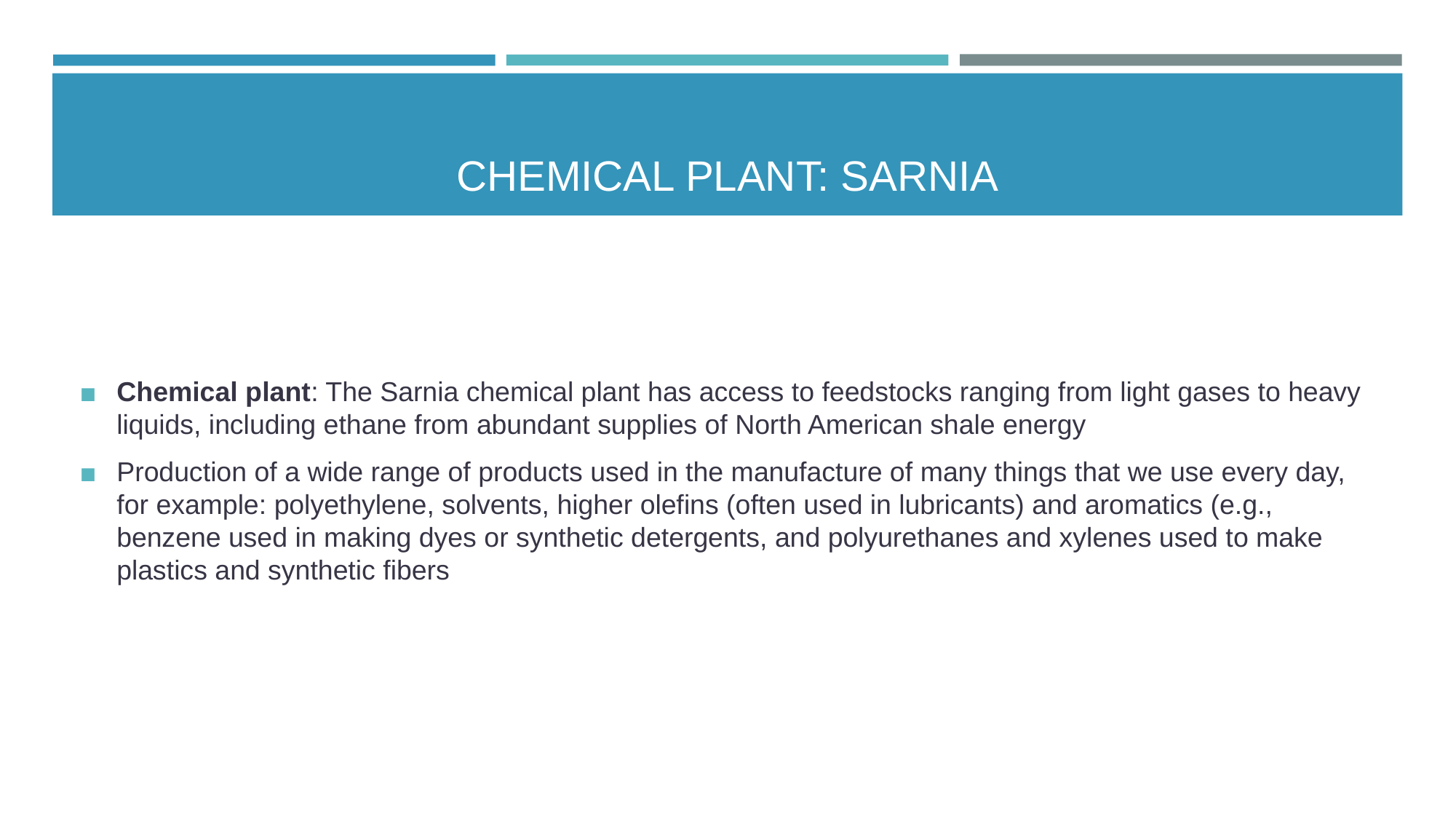

# CHEMICAL PLANT: SARNIA
Chemical plant: The Sarnia chemical plant has access to feedstocks ranging from light gases to heavy liquids, including ethane from abundant supplies of North American shale energy
Production of a wide range of products used in the manufacture of many things that we use every day, for example: polyethylene, solvents, higher olefins (often used in lubricants) and aromatics (e.g., benzene used in making dyes or synthetic detergents, and polyurethanes and xylenes used to make plastics and synthetic fibers